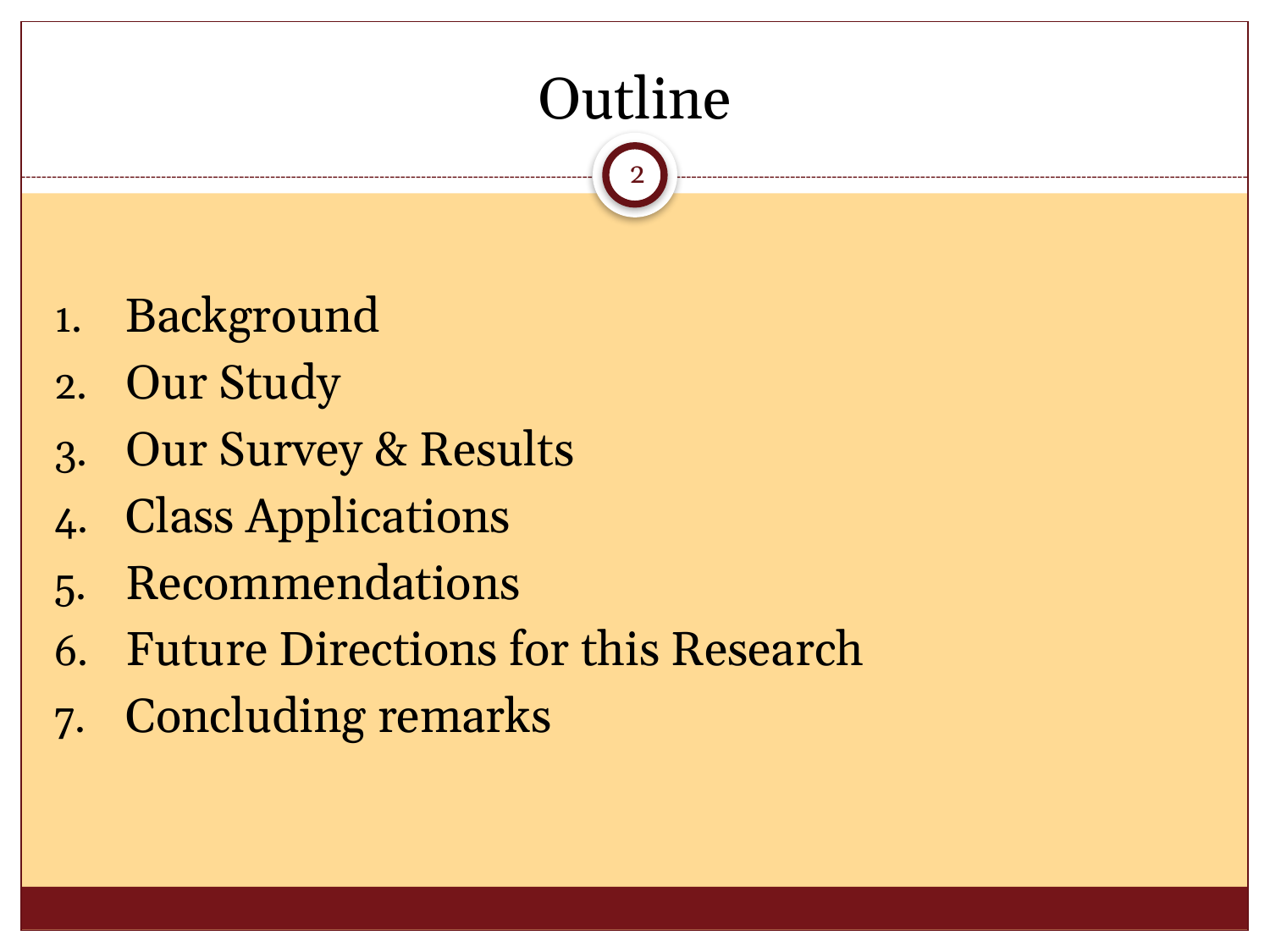

# Outline
2

Background
Our Study
Our Survey & Results
Class Applications
Recommendations
Future Directions for this Research
Concluding remarks